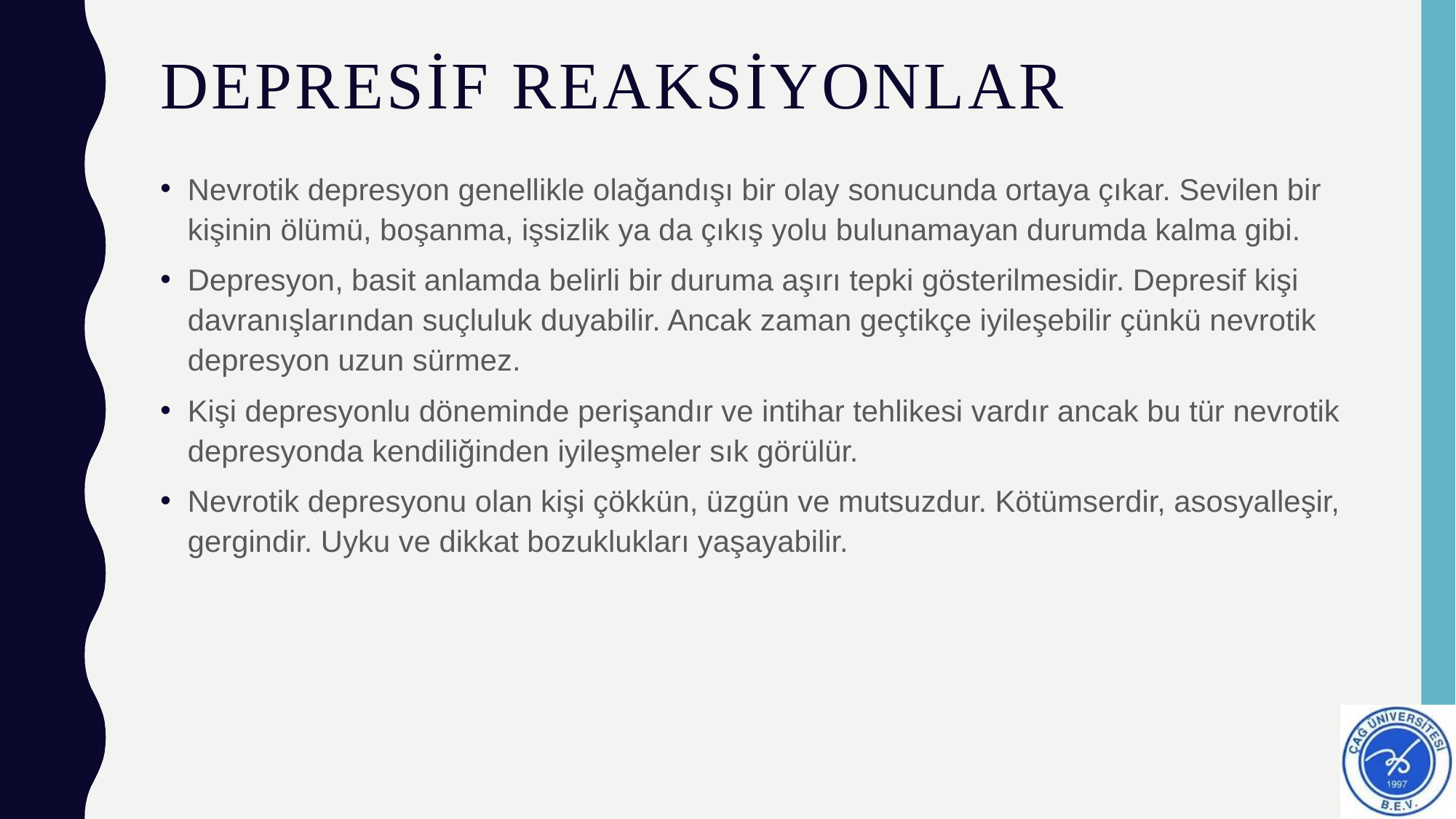

# Depresif reaksiyonlar
Nevrotik depresyon genellikle olağandışı bir olay sonucunda ortaya çıkar. Sevilen bir kişinin ölümü, boşanma, işsizlik ya da çıkış yolu bulunamayan durumda kalma gibi.
Depresyon, basit anlamda belirli bir duruma aşırı tepki gösterilmesidir. Depresif kişi davranışlarından suçluluk duyabilir. Ancak zaman geçtikçe iyileşebilir çünkü nevrotik depresyon uzun sürmez.
Kişi depresyonlu döneminde perişandır ve intihar tehlikesi vardır ancak bu tür nevrotik depresyonda kendiliğinden iyileşmeler sık görülür.
Nevrotik depresyonu olan kişi çökkün, üzgün ve mutsuzdur. Kötümserdir, asosyalleşir, gergindir. Uyku ve dikkat bozuklukları yaşayabilir.